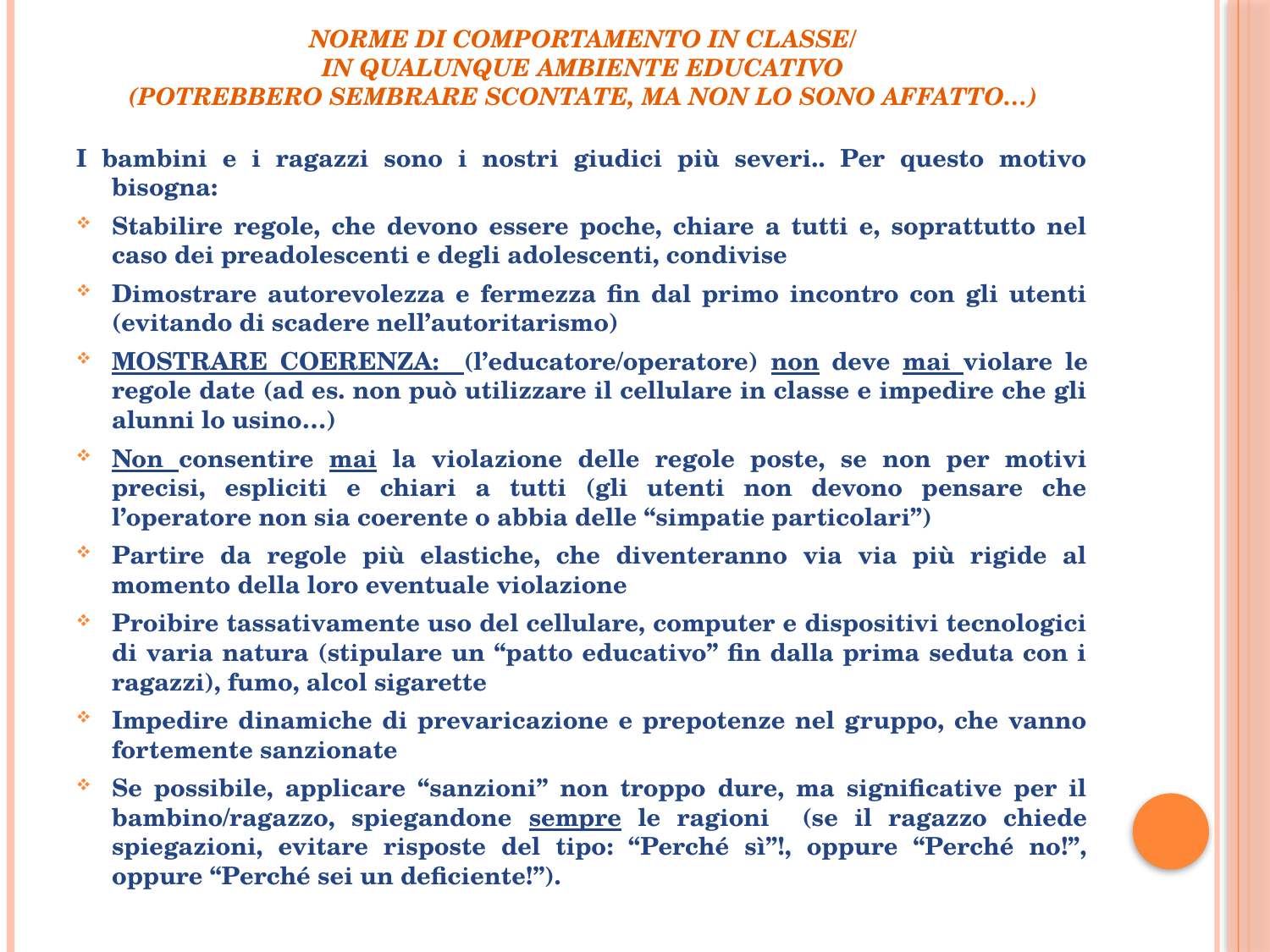

# NORME DI COMPORTAMENTO IN CLASSE/ IN QUALUNQUE AMBIENTE EDUCATIVO (Potrebbero sembrare scontate, ma non lo sono affatto…)
I bambini e i ragazzi sono i nostri giudici più severi.. Per questo motivo bisogna:
Stabilire regole, che devono essere poche, chiare a tutti e, soprattutto nel caso dei preadolescenti e degli adolescenti, condivise
Dimostrare autorevolezza e fermezza fin dal primo incontro con gli utenti (evitando di scadere nell’autoritarismo)
MOSTRARE COERENZA:  (l’educatore/operatore) non deve mai violare le regole date (ad es. non può utilizzare il cellulare in classe e impedire che gli alunni lo usino…)
Non consentire mai la violazione delle regole poste, se non per motivi precisi, espliciti e chiari a tutti (gli utenti non devono pensare che l’operatore non sia coerente o abbia delle “simpatie particolari”)
Partire da regole più elastiche, che diventeranno via via più rigide al momento della loro eventuale violazione
Proibire tassativamente uso del cellulare, computer e dispositivi tecnologici di varia natura (stipulare un “patto educativo” fin dalla prima seduta con i ragazzi), fumo, alcol sigarette
Impedire dinamiche di prevaricazione e prepotenze nel gruppo, che vanno fortemente sanzionate
Se possibile, applicare “sanzioni” non troppo dure, ma significative per il bambino/ragazzo, spiegandone sempre le ragioni  (se il ragazzo chiede spiegazioni, evitare risposte del tipo: “Perché sì”!, oppure “Perché no!”, oppure “Perché sei un deficiente!”).